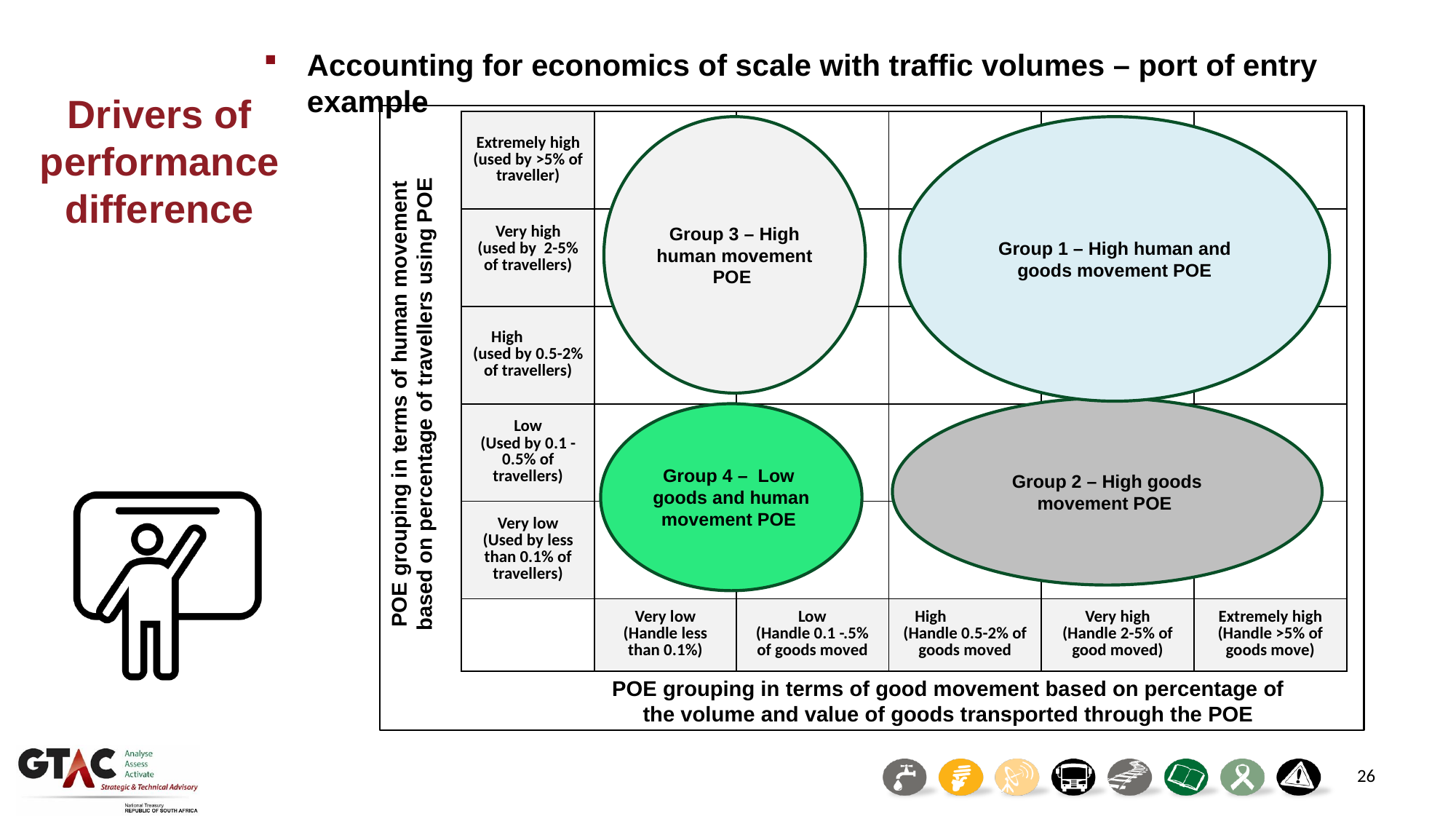

Accounting for economics of scale with traffic volumes – port of entry example
Drivers of performance difference

| Extremely high (used by >5% of traveller) |  |  |  |  |  |
| --- | --- | --- | --- | --- | --- |
| Very high (used by 2-5% of travellers) |  |  |  |  |  |
| High (used by 0.5-2% of travellers) |  |  |  |  |  |
| Low (Used by 0.1 -0.5% of travellers) |  |  |  |  |  |
| Very low (Used by less than 0.1% of travellers) |  |  |  |  |  |
|  | Very low (Handle less than 0.1%) | Low (Handle 0.1 -.5% of goods moved | High (Handle 0.5-2% of goods moved | Very high (Handle 2-5% of good moved) | Extremely high (Handle >5% of goods move) |
Group 3 – High human movement POE
Group 1 – High human and goods movement POE
POE grouping in terms of human movement based on percentage of travellers using POE
Group 2 – High goods movement POE
Group 4 –  Low  goods and human movement POE
POE grouping in terms of good movement based on percentage of the volume and value of goods transported through the POE
26